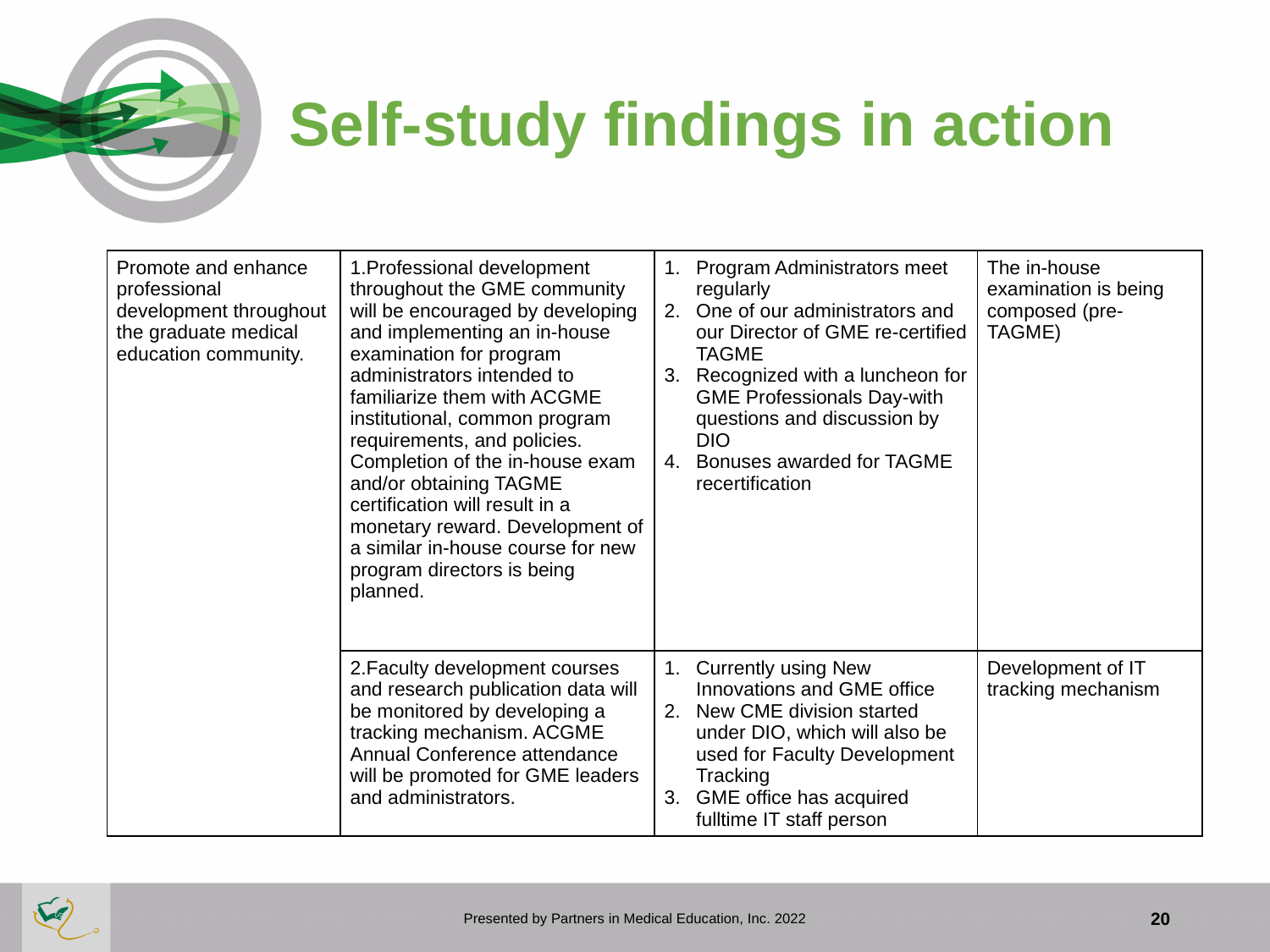

# Self-study findings in action
| Promote and enhance professional development throughout the graduate medical education community. | Professional development throughout the GME community will be encouraged by developing and implementing an in-house examination for program administrators intended to familiarize them with ACGME institutional, common program requirements, and policies.  Completion of the in-house exam and/or obtaining TAGME certification will result in a monetary reward. Development of a similar in-house course for new program directors is being planned. | Program Administrators meet regularly One of our administrators and our Director of GME re-certified TAGME Recognized with a luncheon for GME Professionals Day-with questions and discussion by DIO Bonuses awarded for TAGME recertification | The in-house examination is being composed (pre-TAGME) |
| --- | --- | --- | --- |
|  | Faculty development courses and research publication data will be monitored by developing a tracking mechanism. ACGME Annual Conference attendance will be promoted for GME leaders and administrators. | Currently using New Innovations and GME office New CME division started under DIO, which will also be used for Faculty Development Tracking GME office has acquired fulltime IT staff person | Development of IT tracking mechanism |
Presented by Partners in Medical Education, Inc. 2022
20